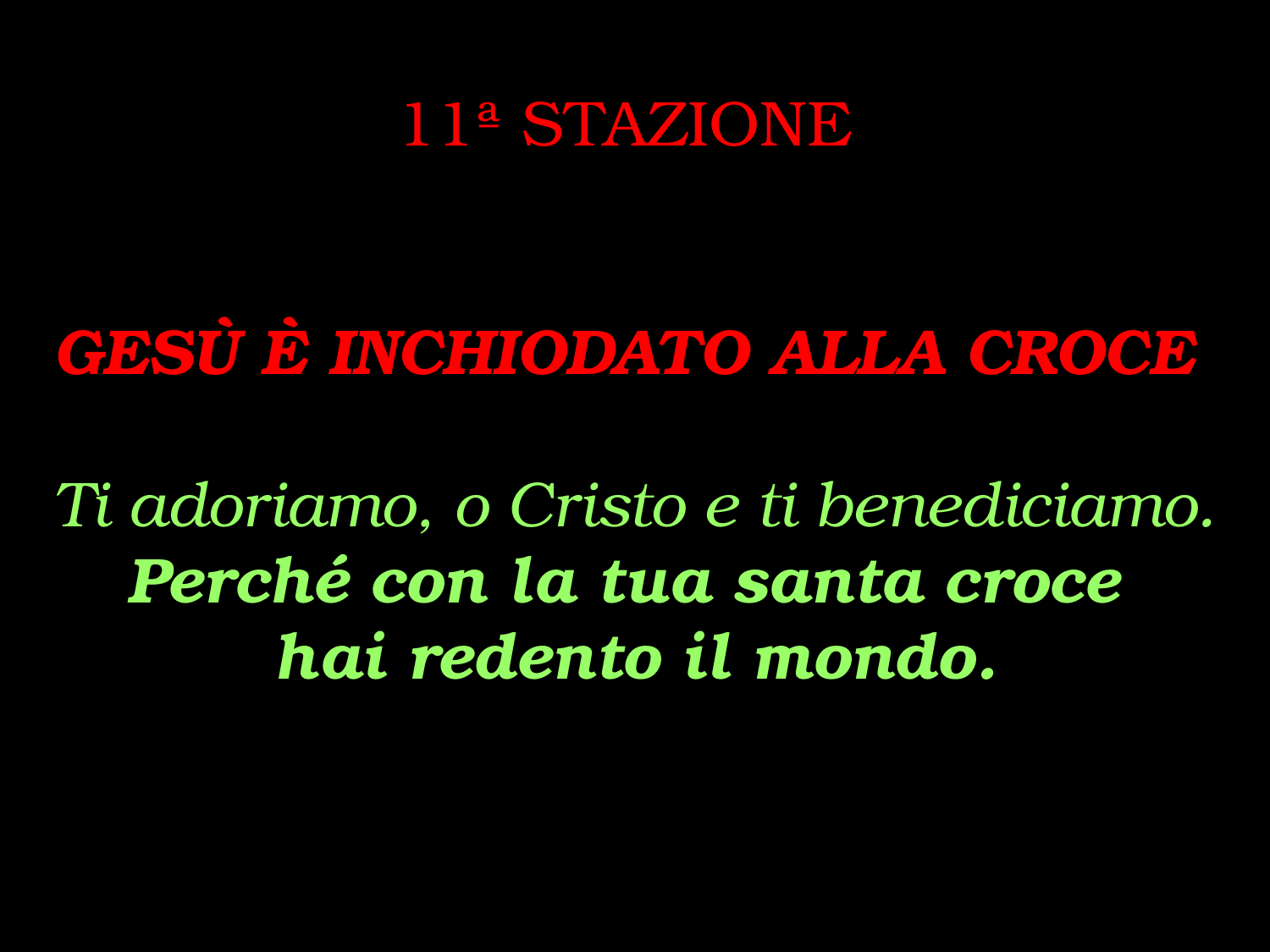

11ª STAZIONE

GESÙ È INCHIODATO ALLA CROCE

Ti adoriamo, o Cristo e ti benediciamo.
Perché con la tua santa croce
hai redento il mondo.